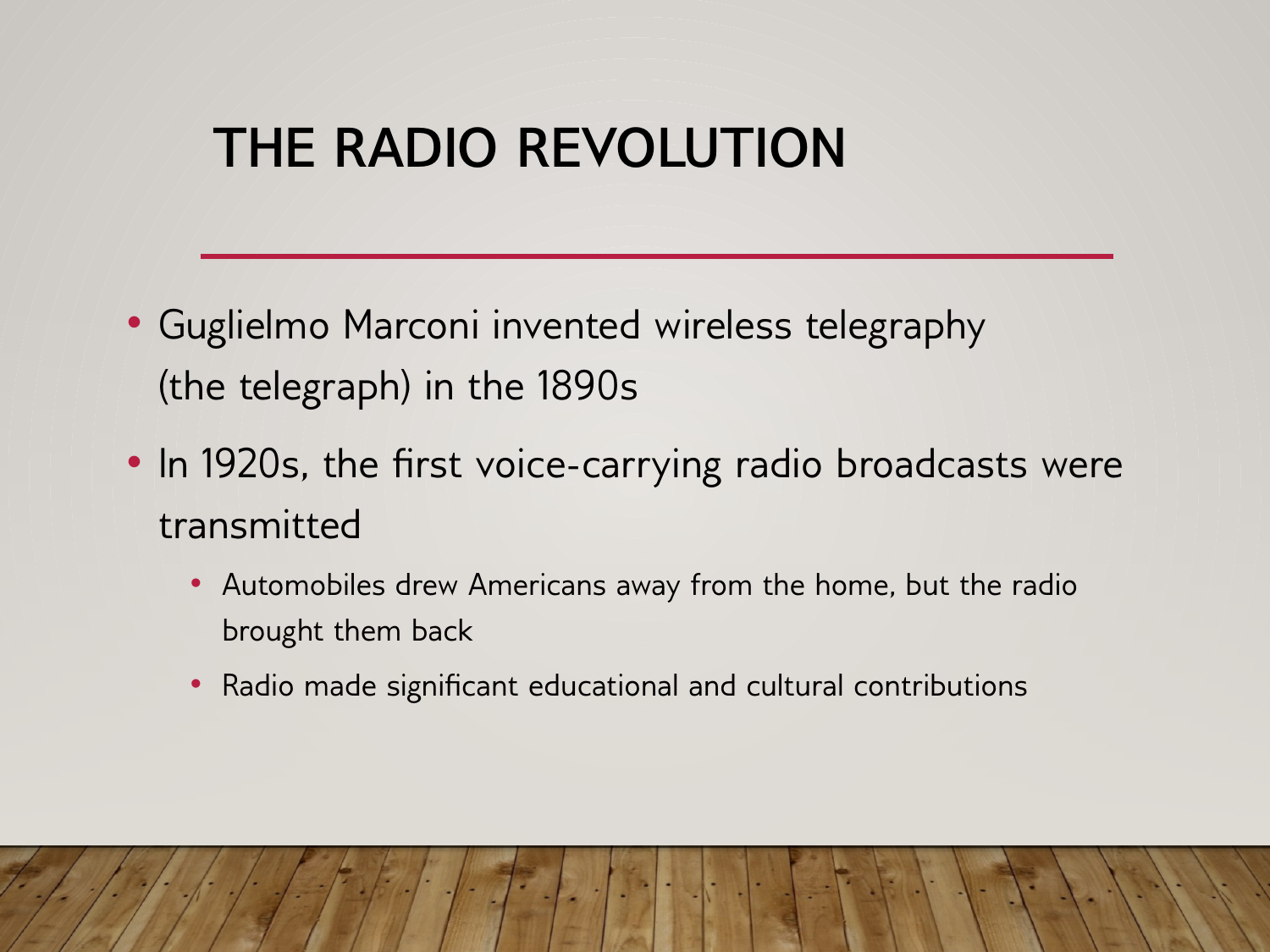

# The Radio Revolution
Guglielmo Marconi invented wireless telegraphy (the telegraph) in the 1890s
In 1920s, the first voice-carrying radio broadcasts were transmitted
Automobiles drew Americans away from the home, but the radio brought them back
Radio made significant educational and cultural contributions